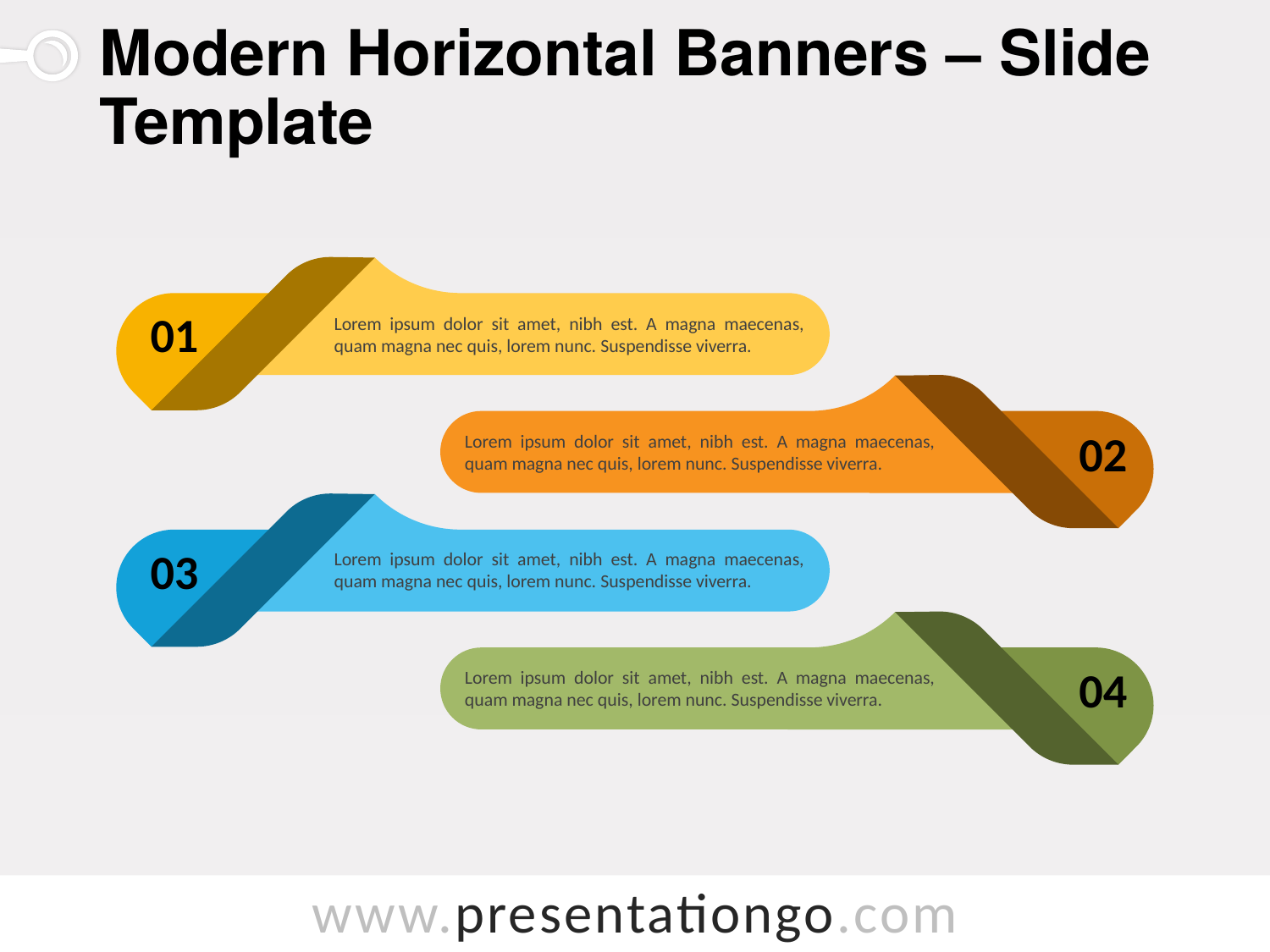

# Modern Horizontal Banners – Slide Template

01
Lorem ipsum dolor sit amet, nibh est. A magna maecenas, quam magna nec quis, lorem nunc. Suspendisse viverra.

02
Lorem ipsum dolor sit amet, nibh est. A magna maecenas, quam magna nec quis, lorem nunc. Suspendisse viverra.

03
Lorem ipsum dolor sit amet, nibh est. A magna maecenas, quam magna nec quis, lorem nunc. Suspendisse viverra.

04
Lorem ipsum dolor sit amet, nibh est. A magna maecenas, quam magna nec quis, lorem nunc. Suspendisse viverra.